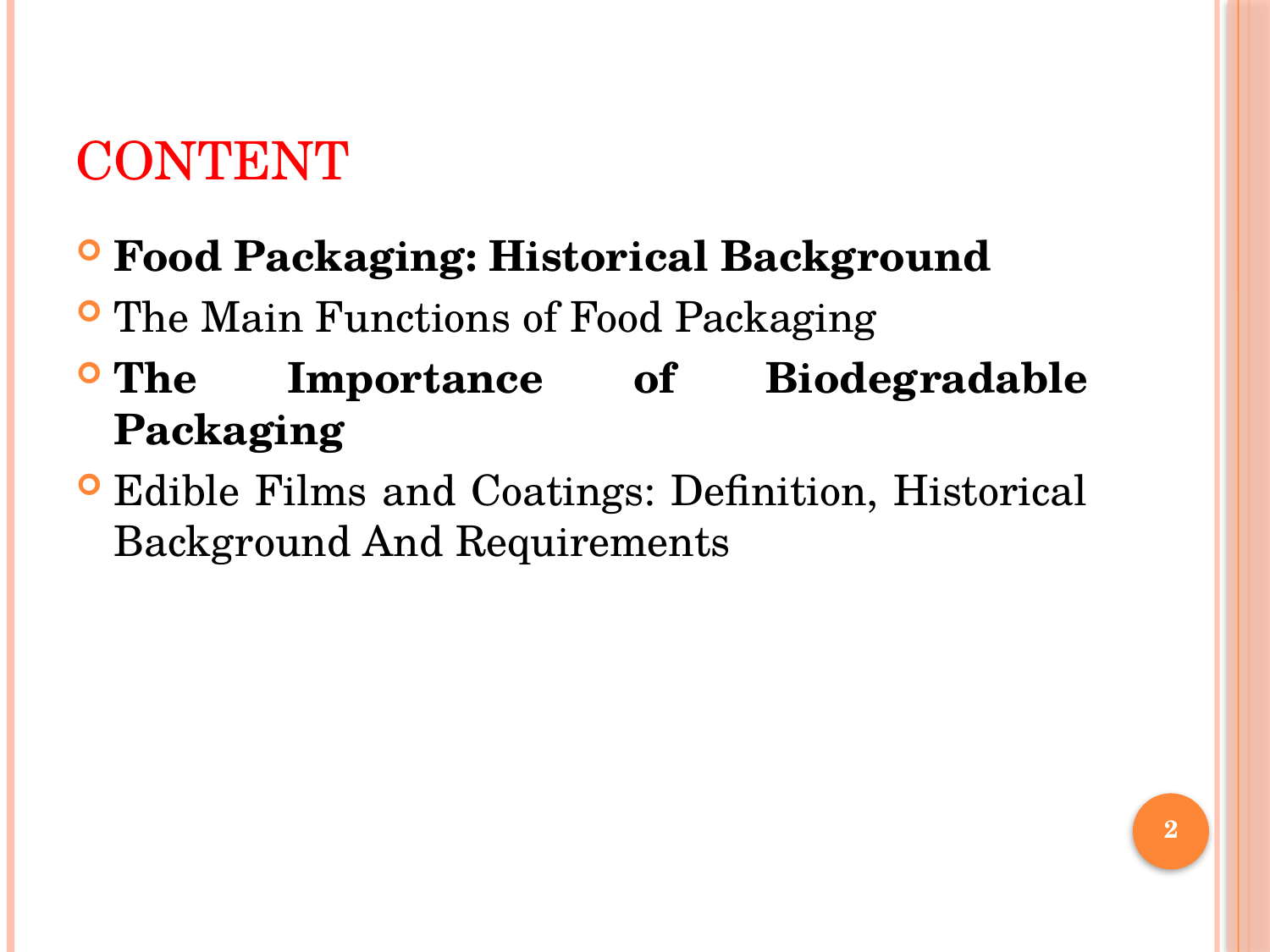

# Content
Food Packaging: Historical Background
The Main Functions of Food Packaging
The Importance of Biodegradable Packaging
Edible Films and Coatings: Definition, Historical Background And Requirements

2